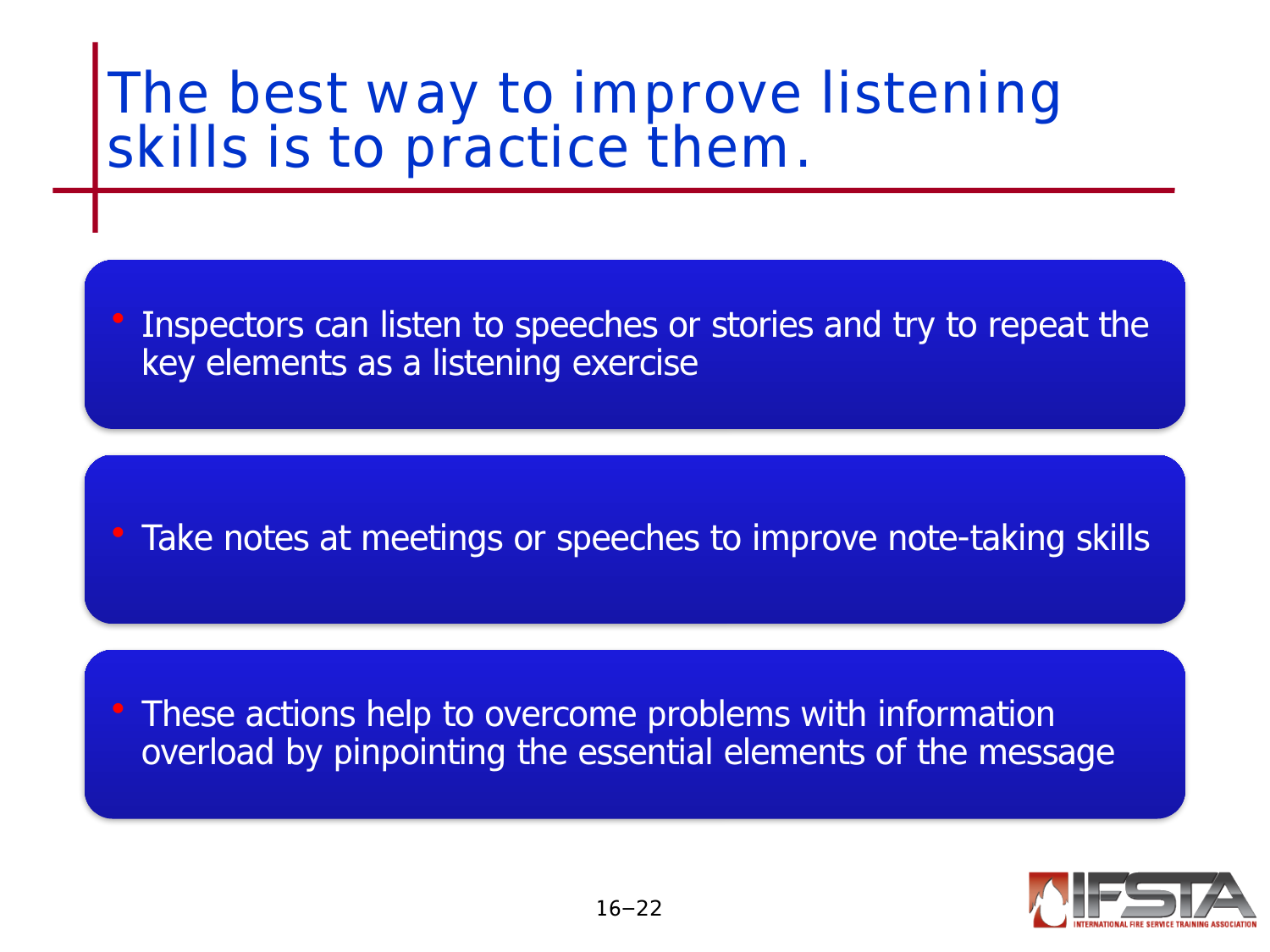

# The best way to improve listening skills is to practice them.
Inspectors can listen to speeches or stories and try to repeat the key elements as a listening exercise
Take notes at meetings or speeches to improve note-taking skills
These actions help to overcome problems with information overload by pinpointing the essential elements of the message
16–22